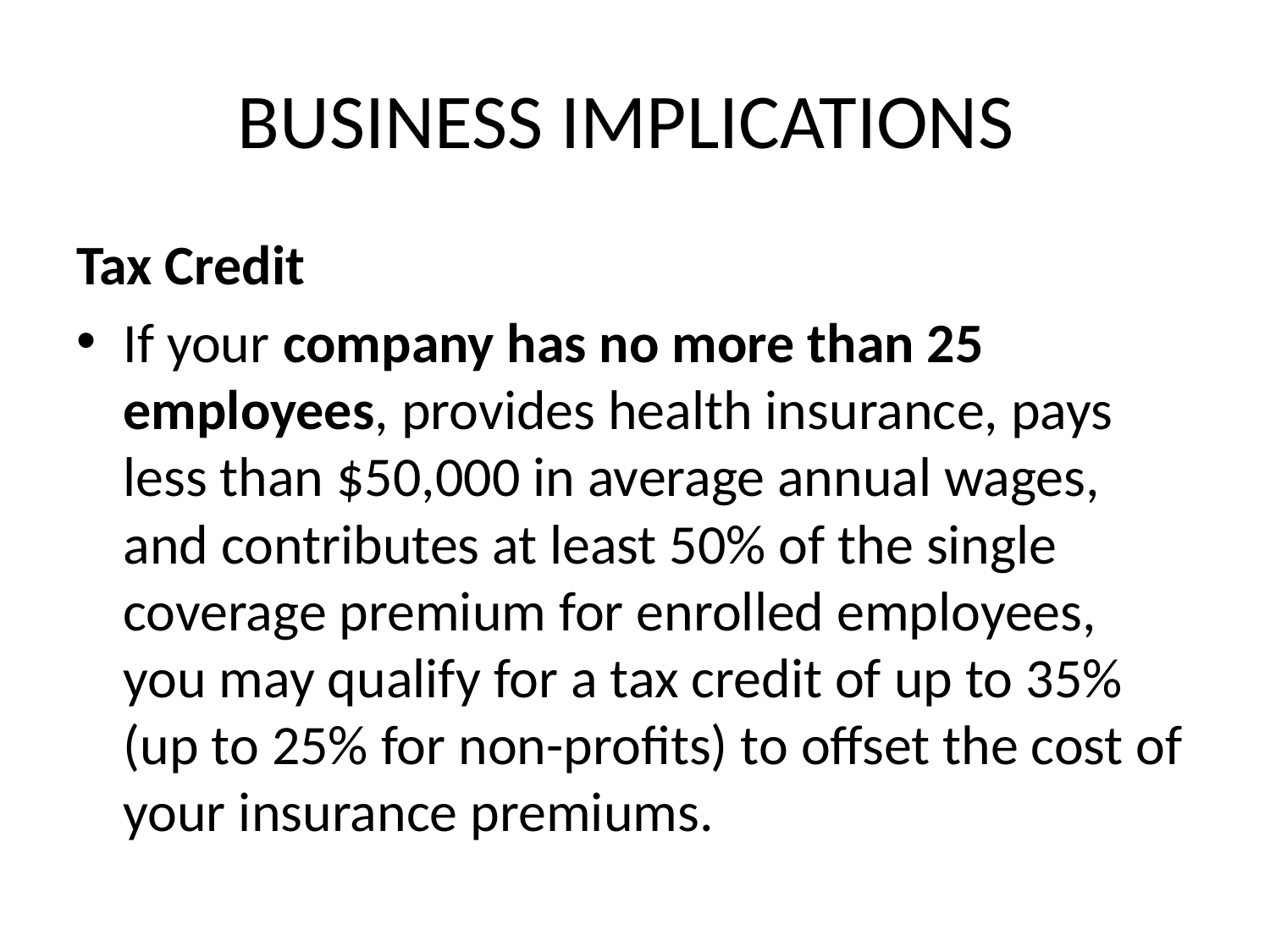

# BUSINESS IMPLICATIONS
Tax Credit
If your company has no more than 25 employees, provides health insurance, pays less than $50,000 in average annual wages, and contributes at least 50% of the single coverage premium for enrolled employees, you may qualify for a tax credit of up to 35% (up to 25% for non-profits) to offset the cost of your insurance premiums.